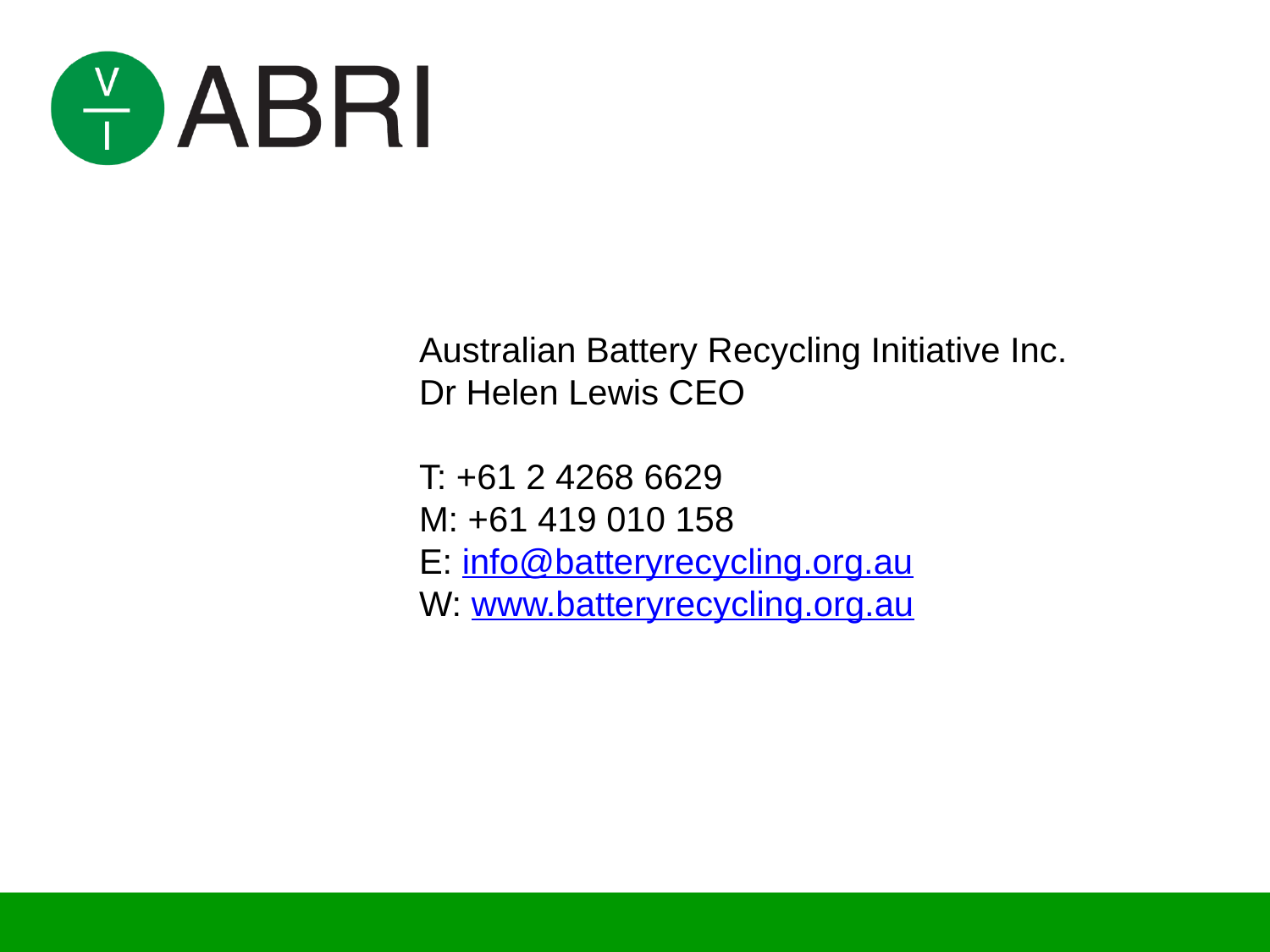

for more information

Australian Battery Recycling Initiative Inc.
Dr Helen Lewis CEO
T: +61 2 4268 6629
M: +61 419 010 158
E: info@batteryrecycling.org.au
W: www.batteryrecycling.org.au